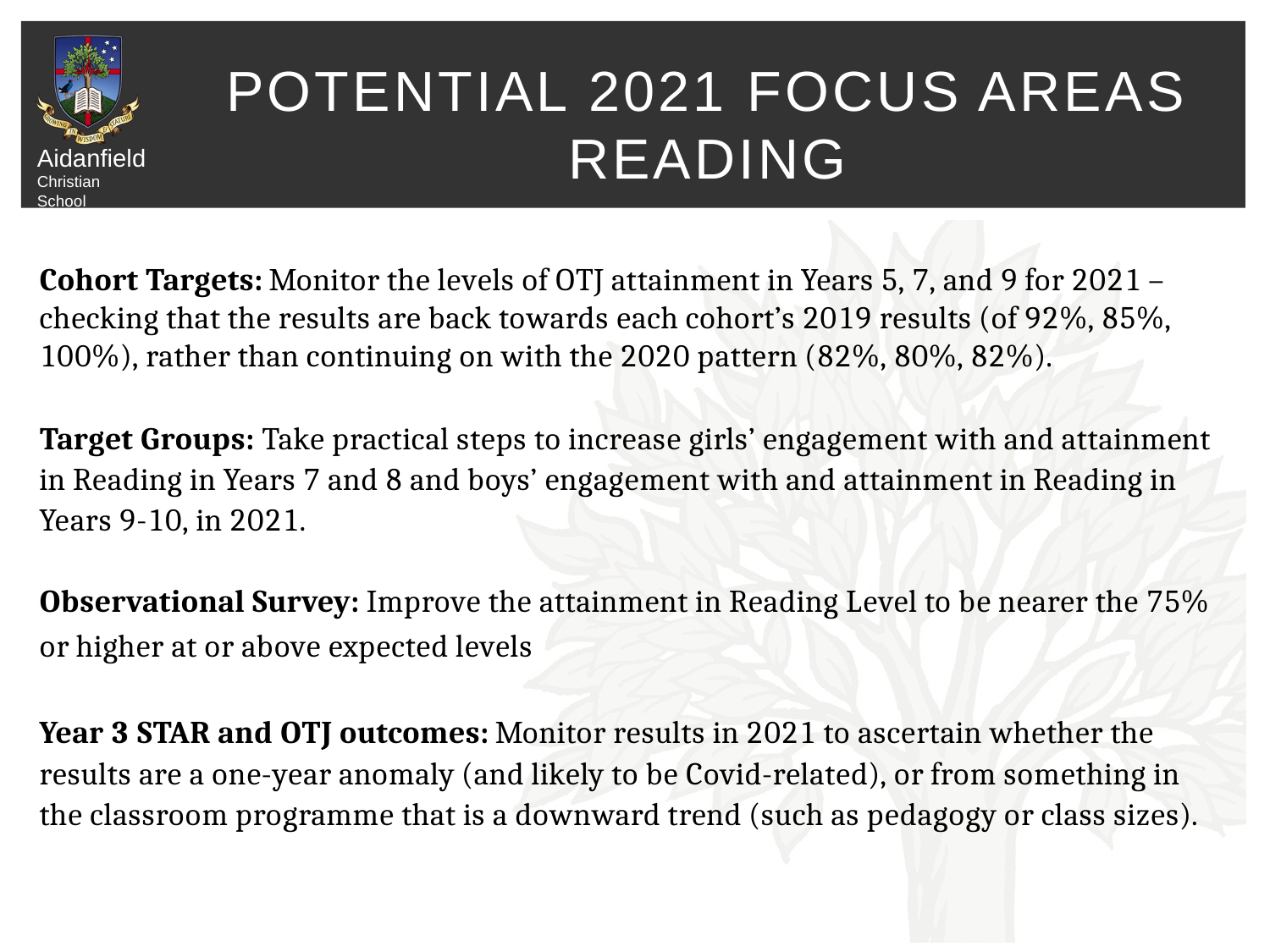

# Potential 2021 focus areas Reading

Cohort Targets: Monitor the levels of OTJ attainment in Years 5, 7, and 9 for 2021 – checking that the results are back towards each cohort’s 2019 results (of 92%, 85%, 100%), rather than continuing on with the 2020 pattern (82%, 80%, 82%).

Target Groups: Take practical steps to increase girls’ engagement with and attainment in Reading in Years 7 and 8 and boys’ engagement with and attainment in Reading in Years 9-10, in 2021.

Observational Survey: Improve the attainment in Reading Level to be nearer the 75% or higher at or above expected levels

Year 3 STAR and OTJ outcomes: Monitor results in 2021 to ascertain whether the results are a one-year anomaly (and likely to be Covid-related), or from something in the classroom programme that is a downward trend (such as pedagogy or class sizes).